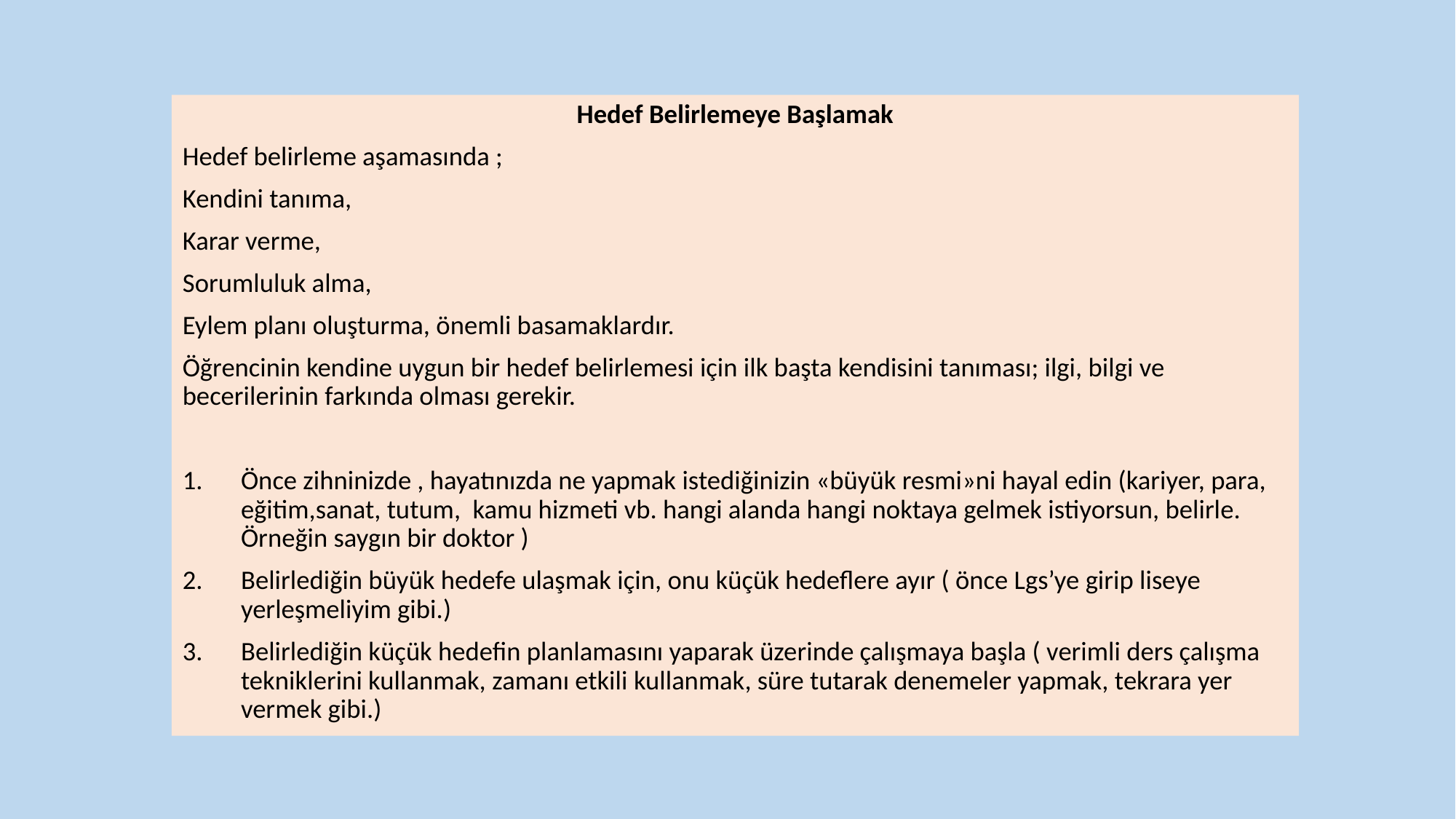

Hedef Belirlemeye Başlamak
Hedef belirleme aşamasında ;
Kendini tanıma,
Karar verme,
Sorumluluk alma,
Eylem planı oluşturma, önemli basamaklardır.
Öğrencinin kendine uygun bir hedef belirlemesi için ilk başta kendisini tanıması; ilgi, bilgi ve becerilerinin farkında olması gerekir.

Önce zihninizde , hayatınızda ne yapmak istediğinizin «büyük resmi»ni hayal edin (kariyer, para, eğitim,sanat, tutum,  kamu hizmeti vb. hangi alanda hangi noktaya gelmek istiyorsun, belirle. Örneğin saygın bir doktor )
Belirlediğin büyük hedefe ulaşmak için, onu küçük hedeflere ayır ( önce Lgs’ye girip liseye yerleşmeliyim gibi.)
Belirlediğin küçük hedefin planlamasını yaparak üzerinde çalışmaya başla ( verimli ders çalışma tekniklerini kullanmak, zamanı etkili kullanmak, süre tutarak denemeler yapmak, tekrara yer vermek gibi.)